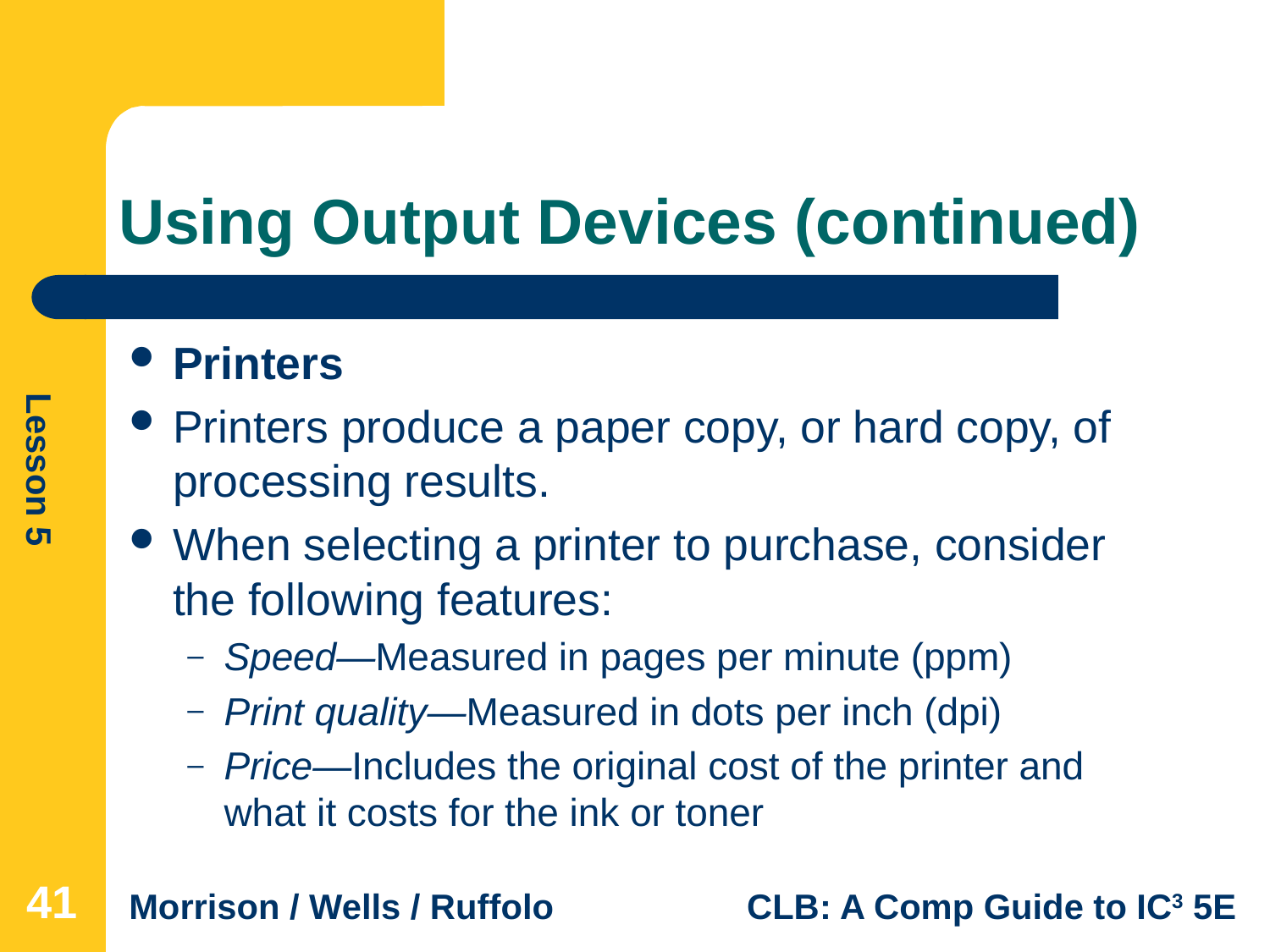

# Using Output Devices (continued)
Printers
Printers produce a paper copy, or hard copy, of processing results.
When selecting a printer to purchase, consider the following features:
Speed—Measured in pages per minute (ppm)
Print quality—Measured in dots per inch (dpi)
Price—Includes the original cost of the printer and what it costs for the ink or toner
41